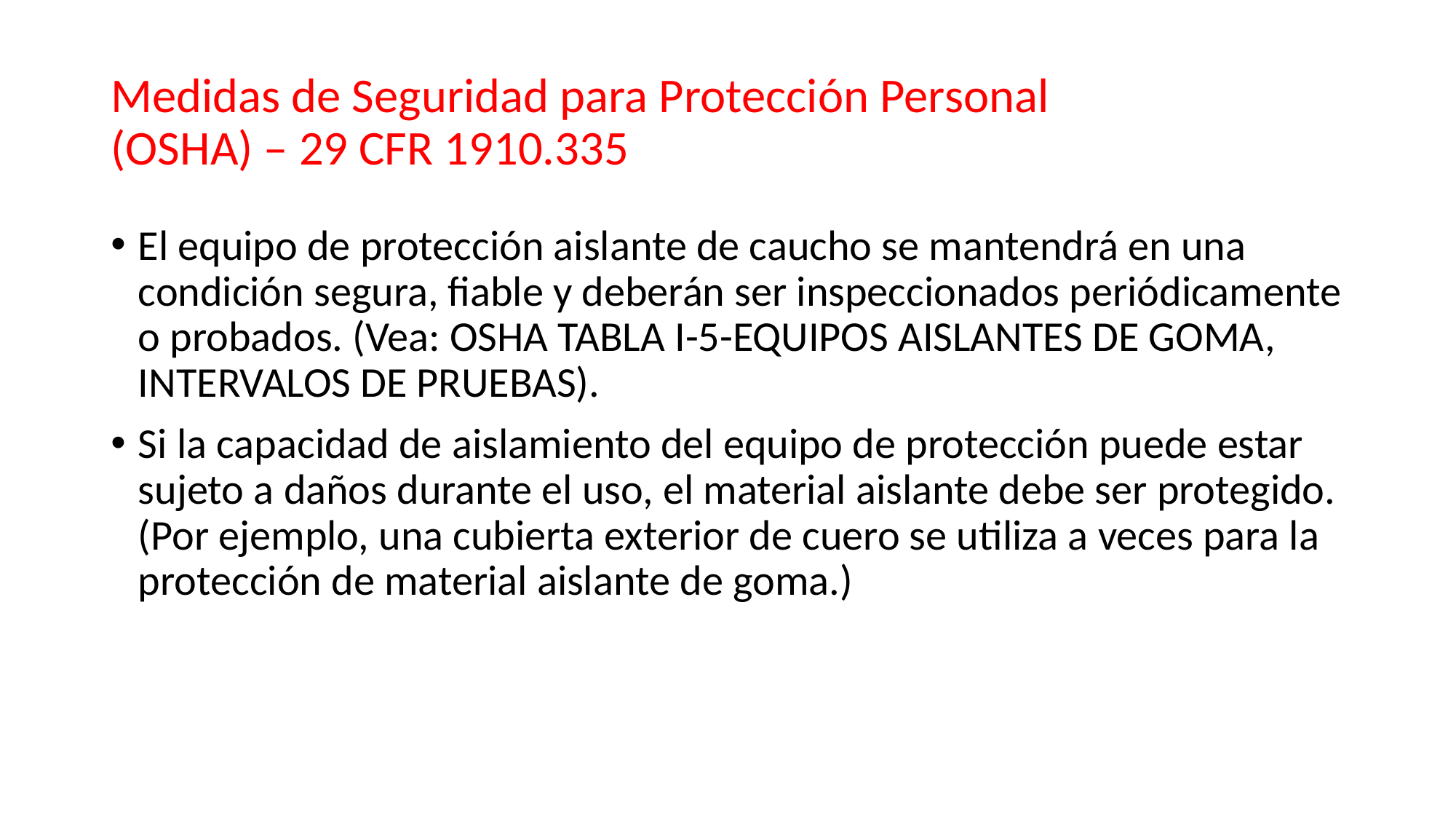

# Medidas de Seguridad para Protección Personal (OSHA) – 29 CFR 1910.335
El equipo de protección aislante de caucho se mantendrá en una condición segura, fiable y deberán ser inspeccionados periódicamente o probados. (Vea: OSHA TABLA I-5-EQUIPOS AISLANTES DE GOMA, INTERVALOS DE PRUEBAS).
Si la capacidad de aislamiento del equipo de protección puede estar sujeto a daños durante el uso, el material aislante debe ser protegido. (Por ejemplo, una cubierta exterior de cuero se utiliza a veces para la protección de material aislante de goma.)